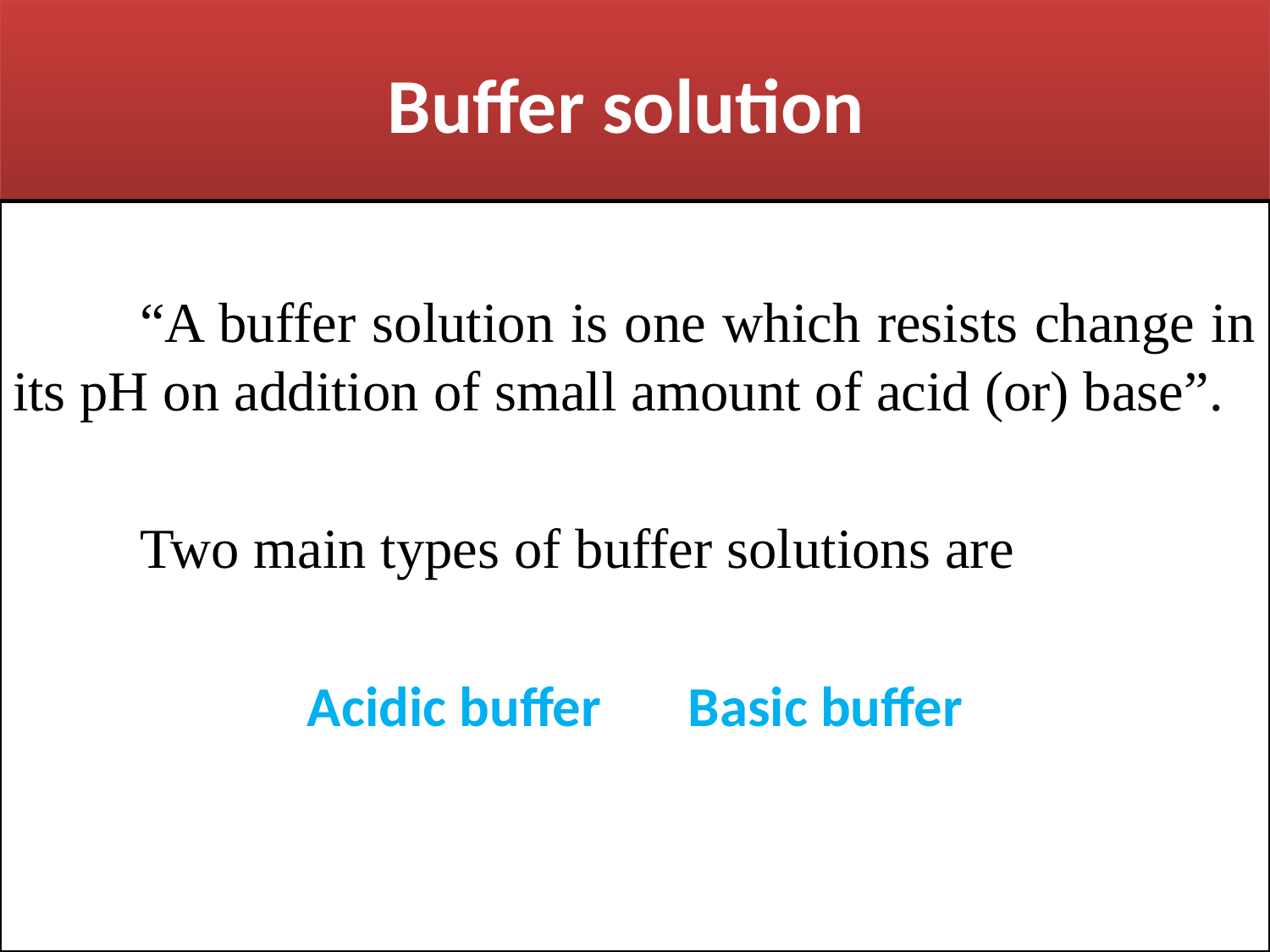

# Buffer solution

	“A buffer solution is one which resists change in its pH on addition of small amount of acid (or) base”.

	Two main types of buffer solutions are

Acidic buffer	Basic buffer